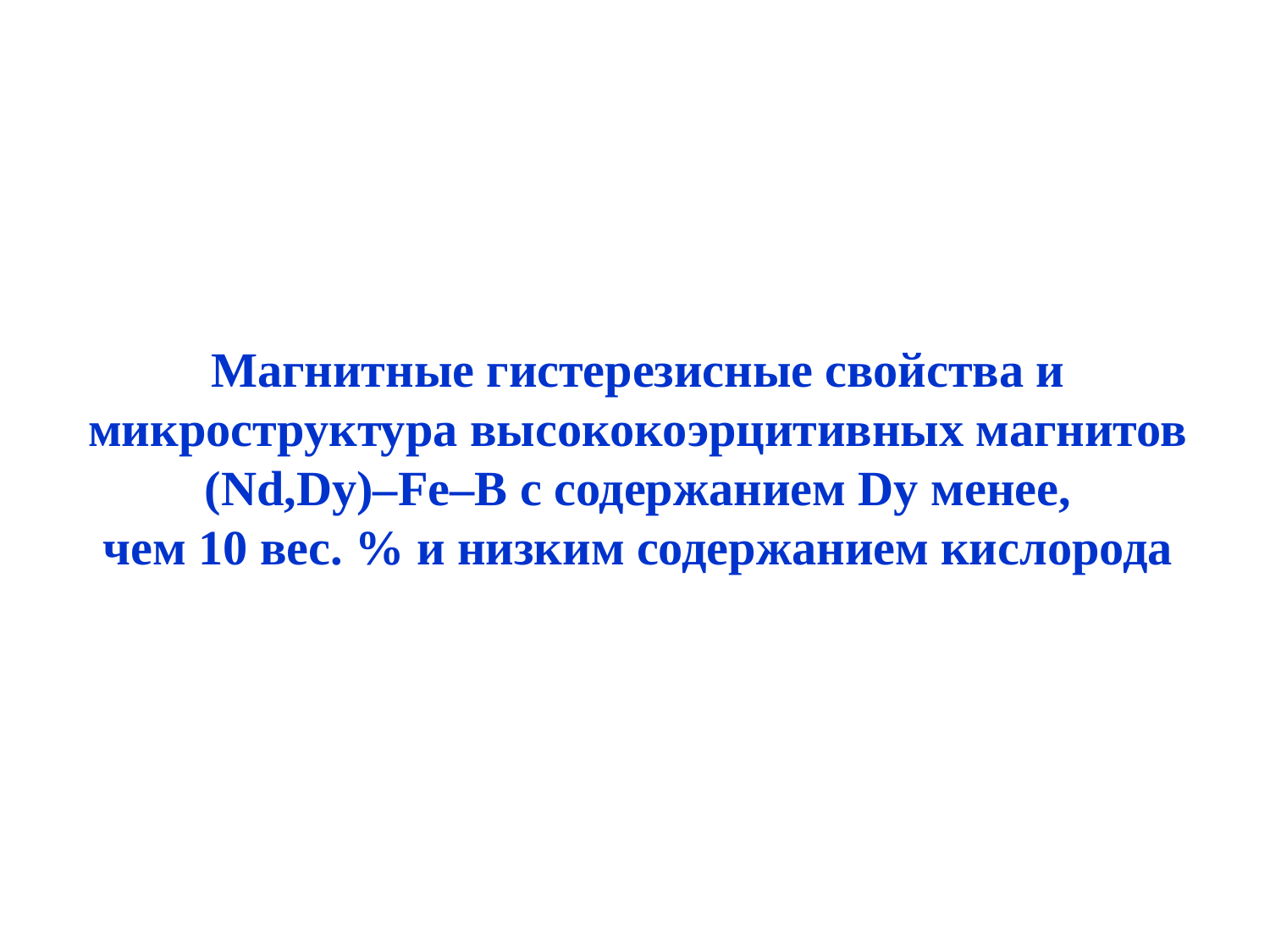

# Магнитные гистерезисные свойства и микроструктура высококоэрцитивных магнитов (Nd,Dy)–Fe–B с содержанием Dy менее, чем 10 вес. % и низким содержанием кислорода